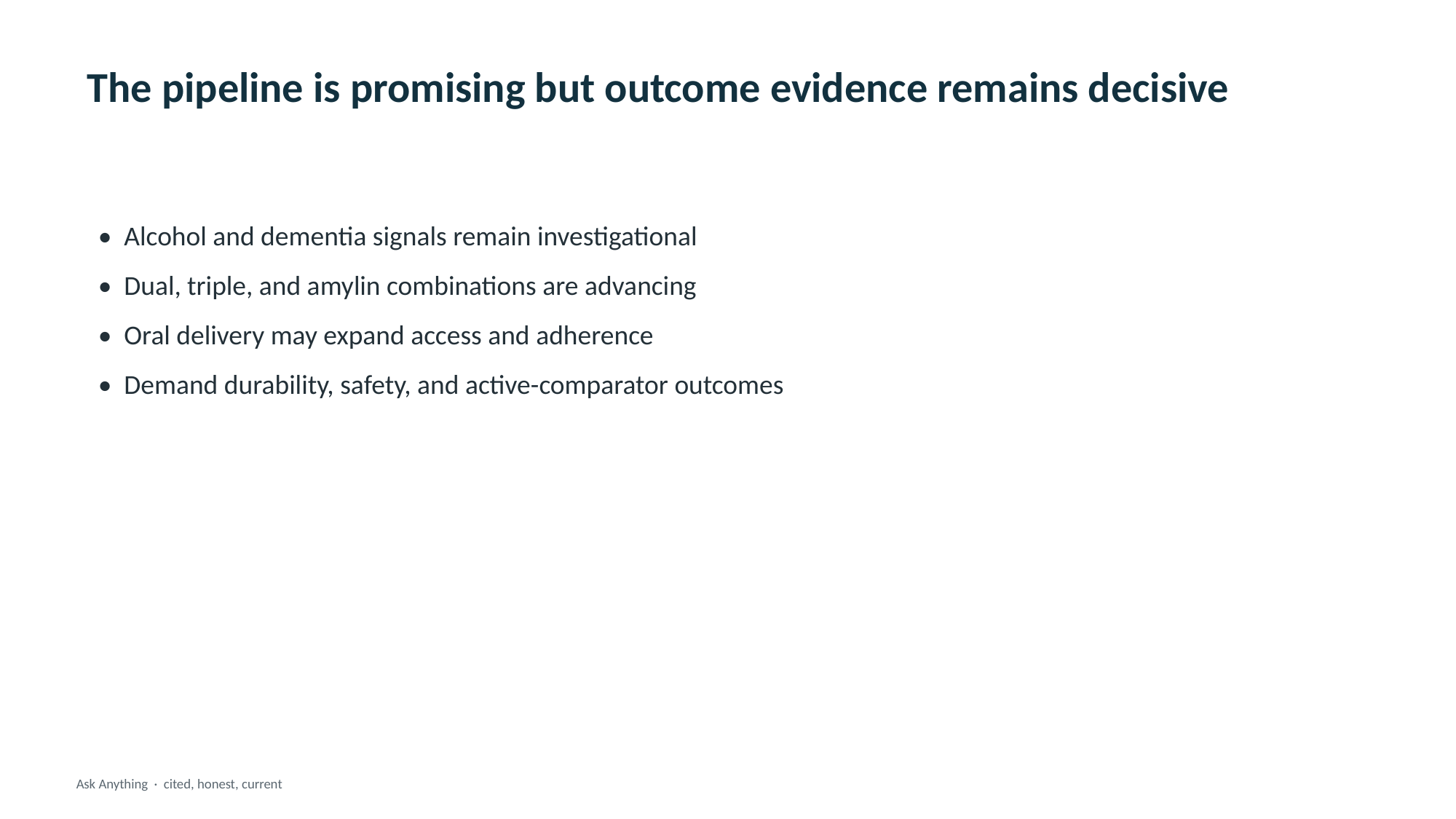

The pipeline is promising but outcome evidence remains decisive
•  Alcohol and dementia signals remain investigational
•  Dual, triple, and amylin combinations are advancing
•  Oral delivery may expand access and adherence
•  Demand durability, safety, and active-comparator outcomes
Ask Anything  ·  cited, honest, current